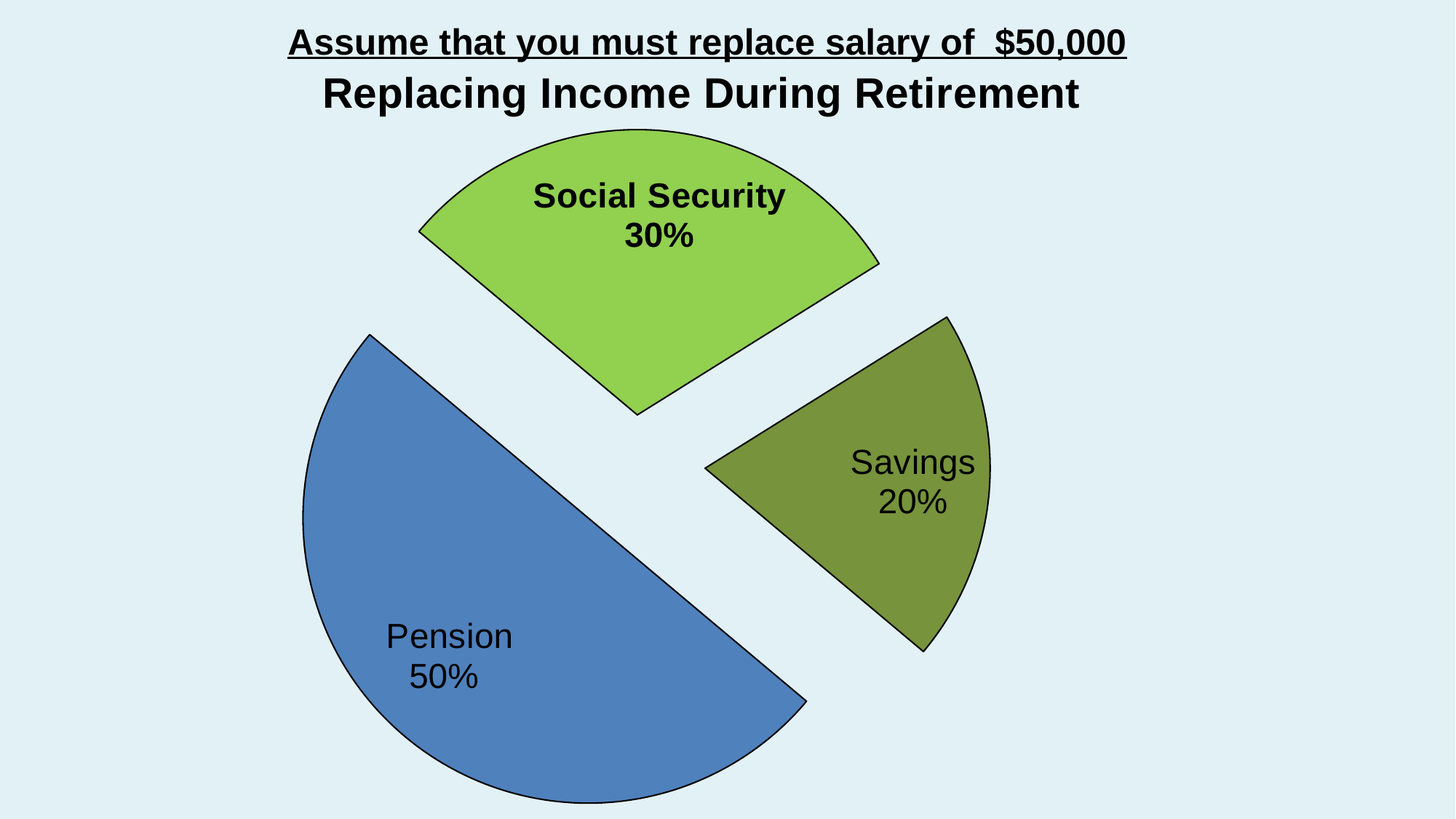

### Chart: Replacing Income During Retirement

| Category | TOTAL SUPPORT |  |  |
|---|---|---|---|
|  Pension | 50.0 | None | None |
| Social Security | 30.0 | None | None |
| Savings | 20.0 | None | None |
Assume that you must replace salary of  $50,000